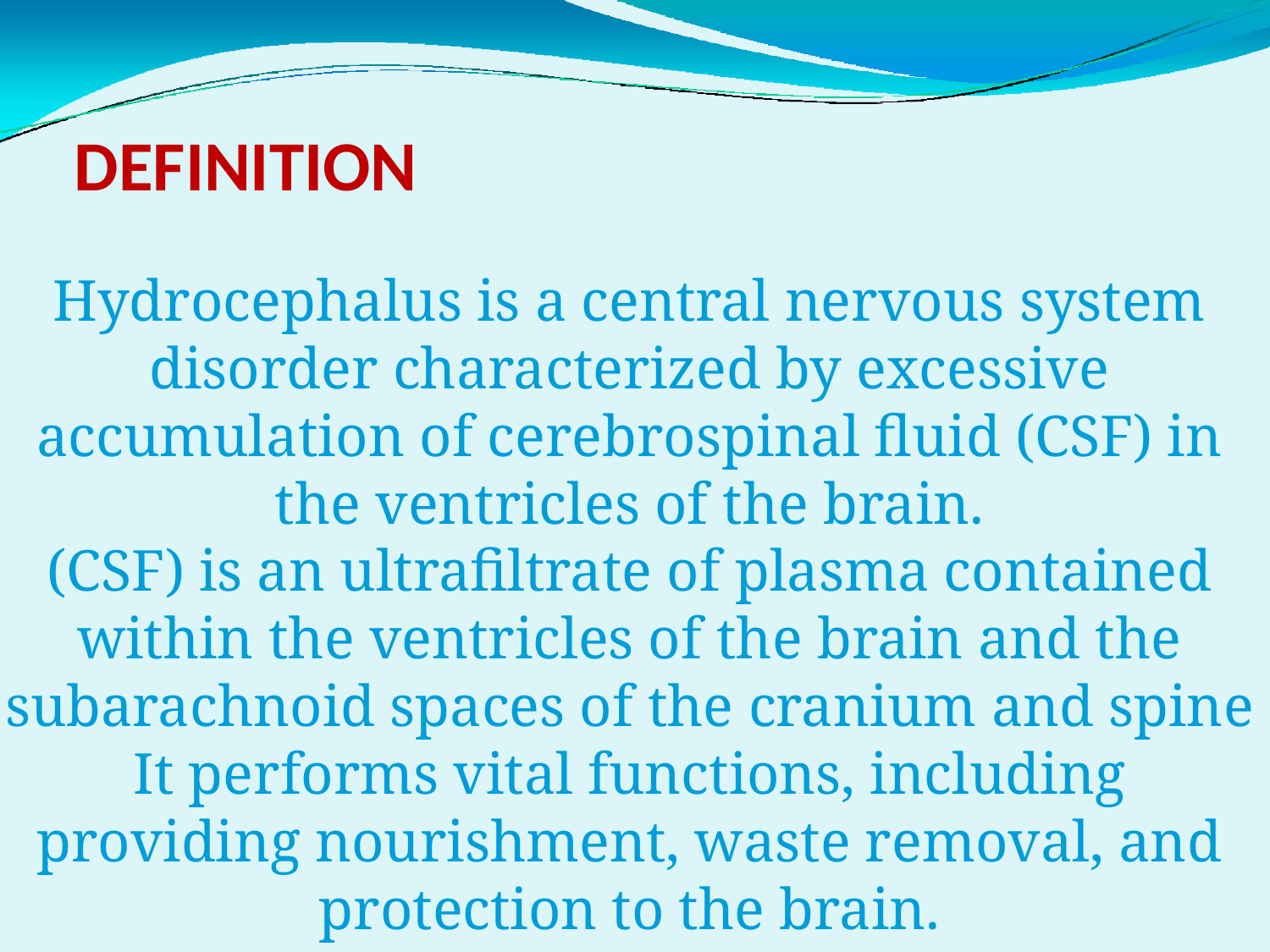

# DEFINITION
Hydrocephalus is a central nervous system disorder characterized by excessive accumulation of cerebrospinal fluid (CSF) in the ventricles of the brain.
(CSF) is an ultrafiltrate of plasma contained within the ventricles of the brain and the subarachnoid spaces of the cranium and spine
It performs vital functions, including providing nourishment, waste removal, and protection to the brain.